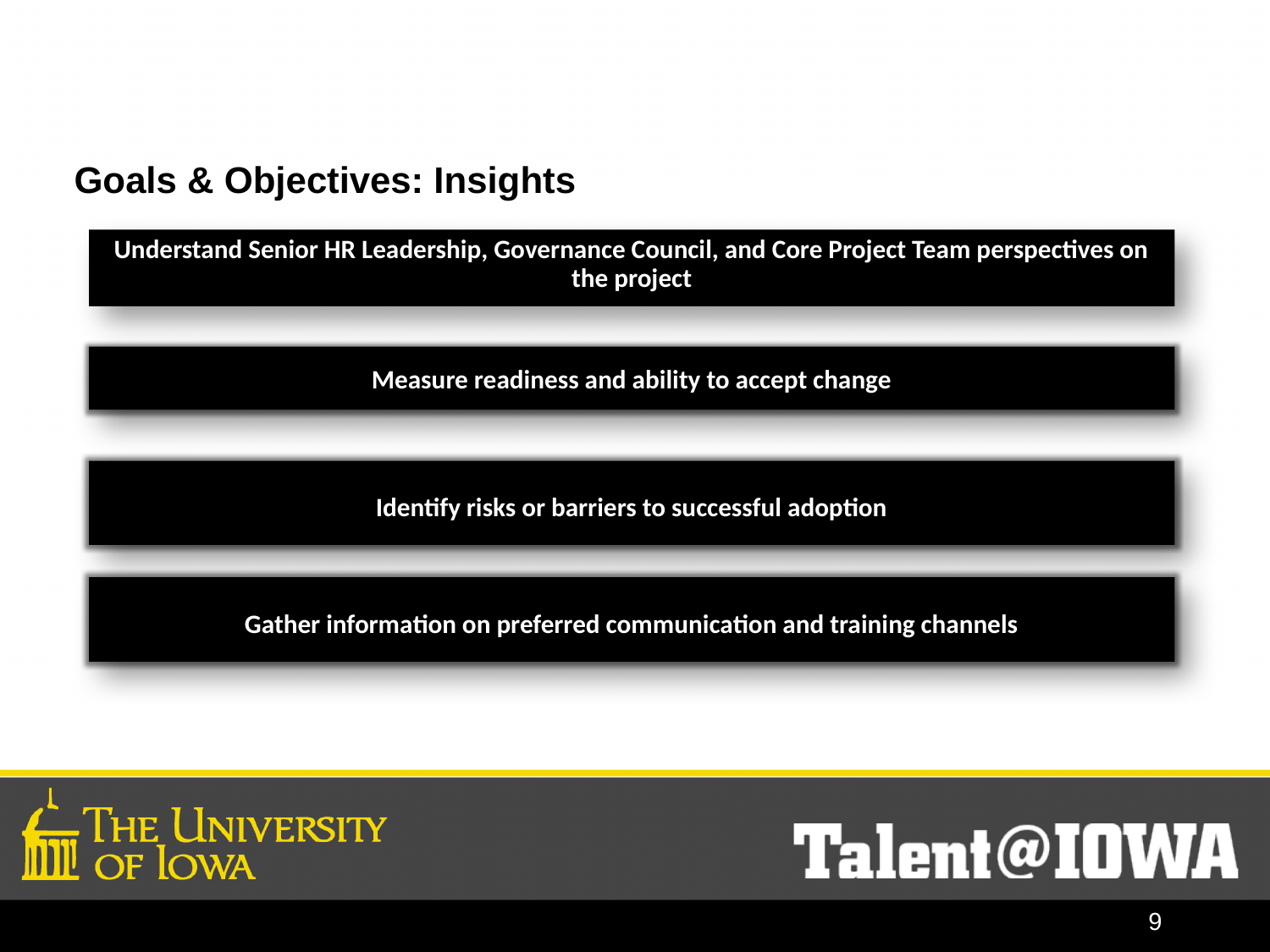

# Goals & Objectives: Insights
Understand Senior HR Leadership, Governance Council, and Core Project Team perspectives on the project

Measure readiness and ability to accept change

Identify risks or barriers to successful adoption

Gather information on preferred communication and training channels
9